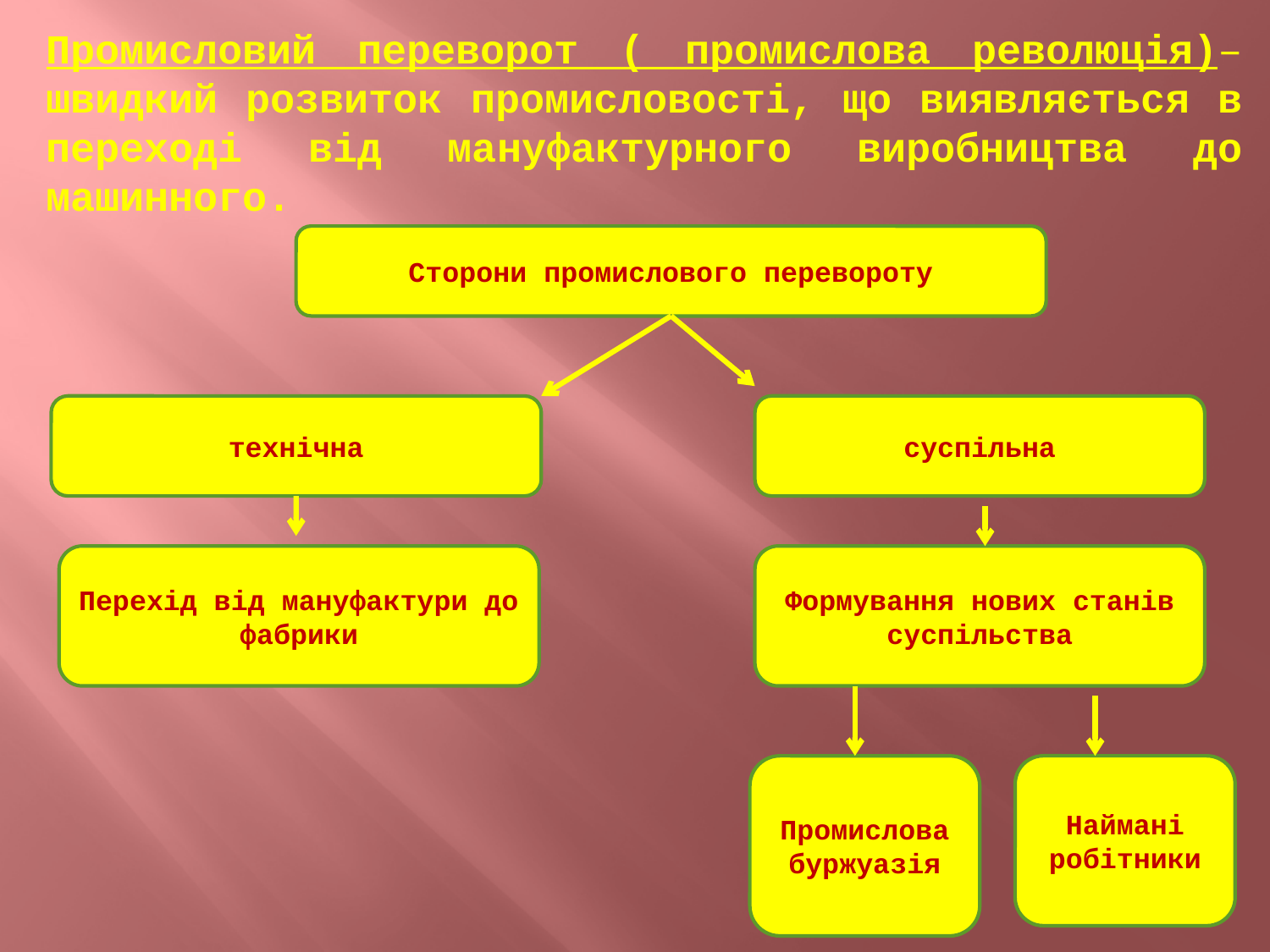

Промисловий переворот ( промислова революція)– швидкий розвиток промисловості, що виявляється в переході від мануфактурного виробництва до машинного.
Сторони промислового перевороту
технічна
суспільна
Перехід від мануфактури до фабрики
Формування нових станів суспільства
Промислова буржуазія
Наймані робітники